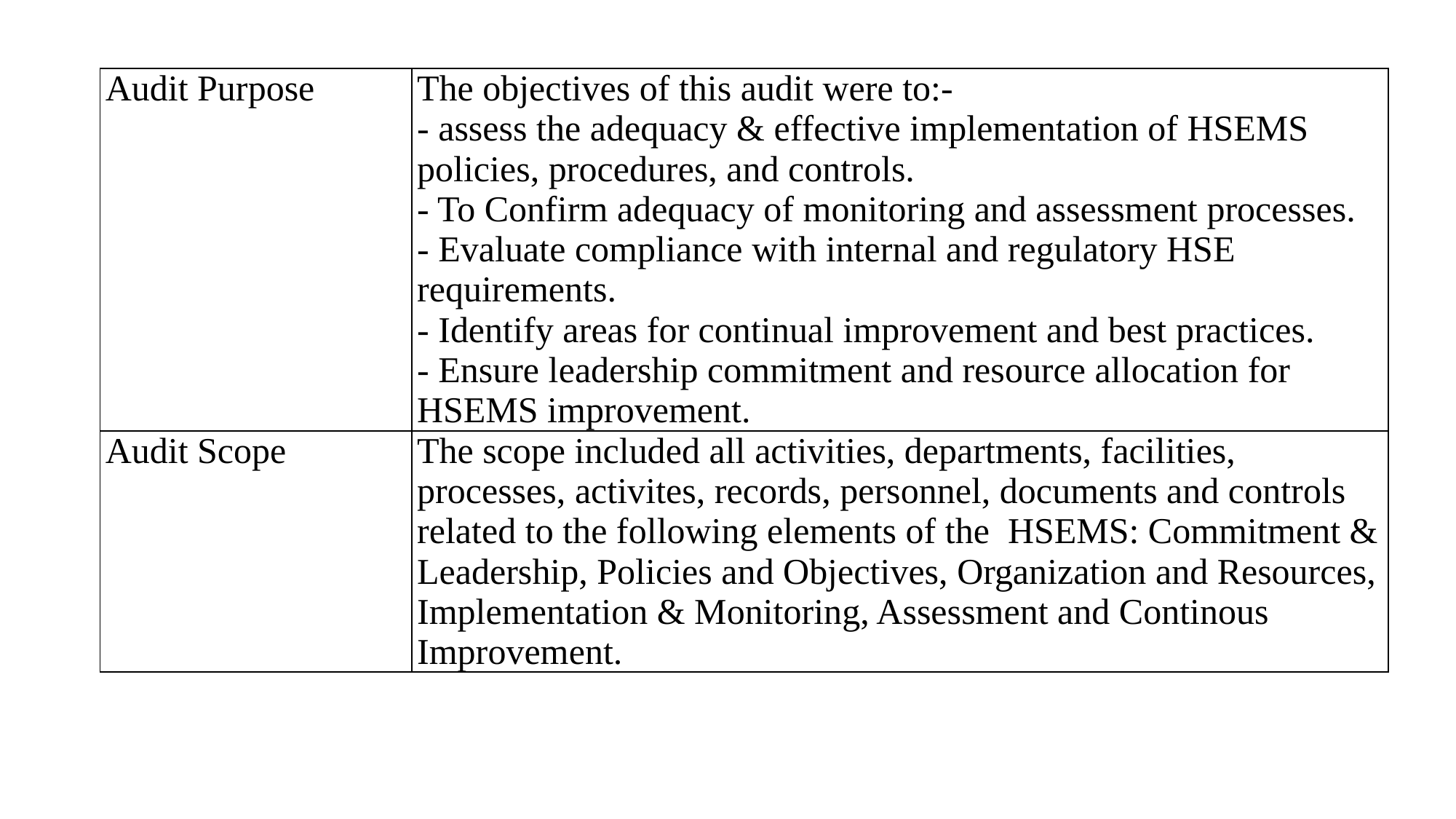

| Audit Purpose | The objectives of this audit were to:- - assess the adequacy & effective implementation of HSEMS policies, procedures, and controls. - To Confirm adequacy of monitoring and assessment processes. - Evaluate compliance with internal and regulatory HSE requirements. - Identify areas for continual improvement and best practices. - Ensure leadership commitment and resource allocation for HSEMS improvement. |
| --- | --- |
| Audit Scope | The scope included all activities, departments, facilities, processes, activites, records, personnel, documents and controls related to the following elements of the HSEMS: Commitment & Leadership, Policies and Objectives, Organization and Resources, Implementation & Monitoring, Assessment and Continous Improvement. |